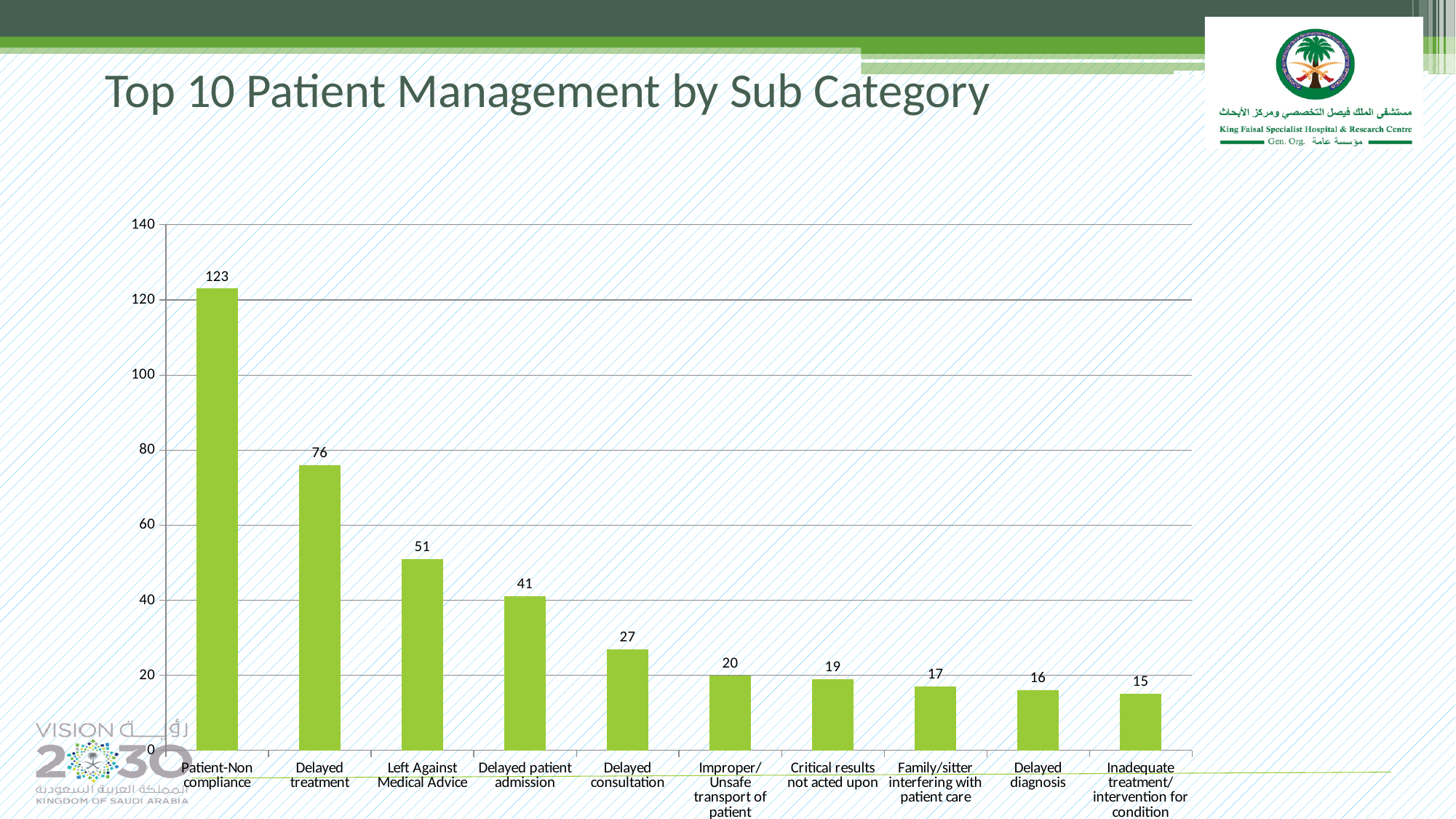

# Top 10 Patient Management by Sub Category

### Chart

| Category | Data |
|---|---|
| Patient-Non compliance | 123.0 |
| Delayed treatment | 76.0 |
| Left Against Medical Advice | 51.0 |
| Delayed patient admission | 41.0 |
| Delayed consultation | 27.0 |
| Improper/Unsafe transport of patient | 20.0 |
| Critical results not acted upon | 19.0 |
| Family/sitter interfering with patient care | 17.0 |
| Delayed diagnosis | 16.0 |
| Inadequate treatment/intervention for condition | 15.0 |